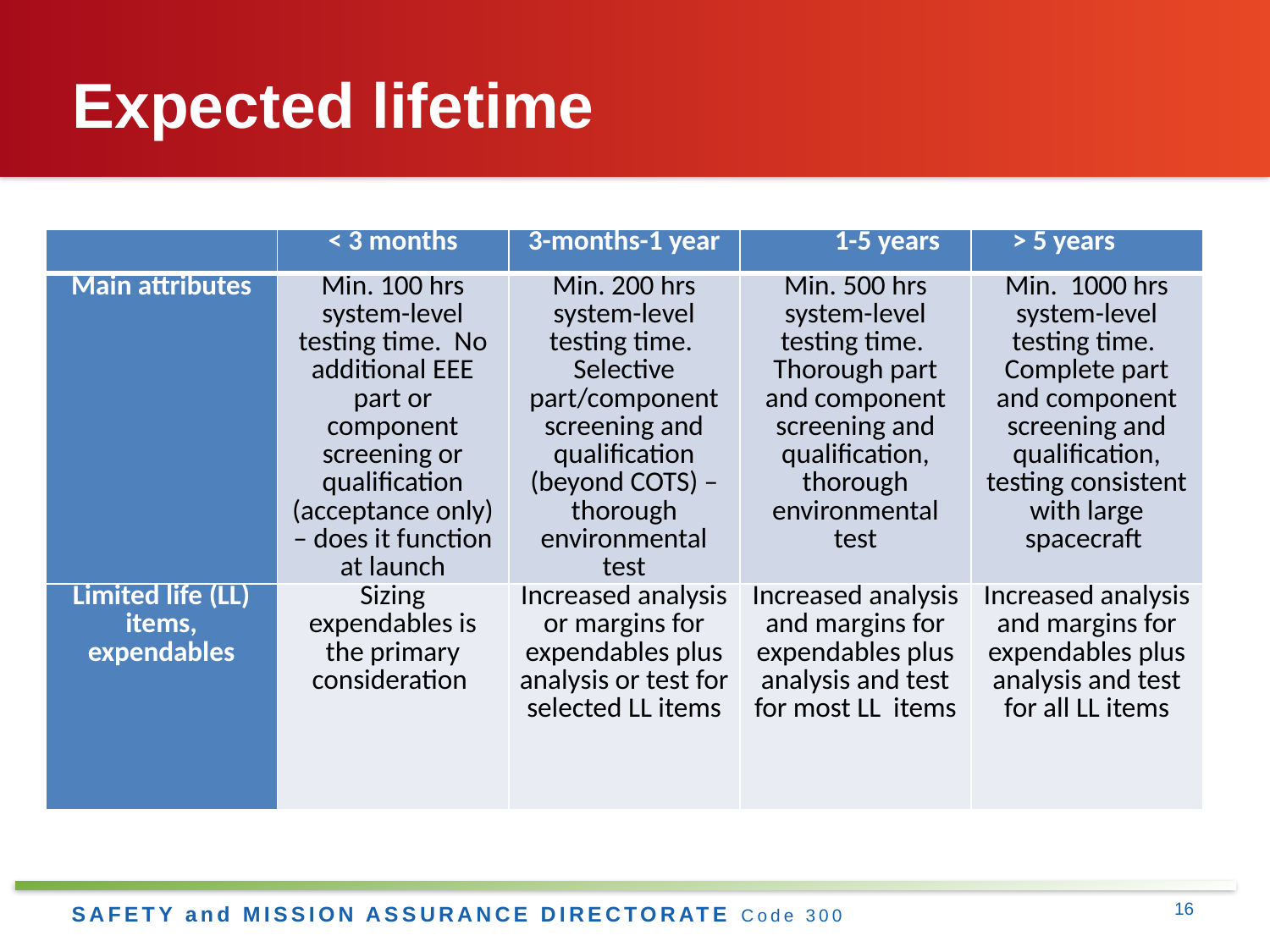

# Expected lifetime
|  | < 3 months | 3-months-1 year | 1-5 years | > 5 years |
| --- | --- | --- | --- | --- |
| Main attributes | Min. 100 hrs system-level testing time. No additional EEE part or component screening or qualification (acceptance only) – does it function at launch | Min. 200 hrs system-level testing time. Selective part/component screening and qualification (beyond COTS) – thorough environmental test | Min. 500 hrs system-level testing time. Thorough part and component screening and qualification, thorough environmental test | Min. 1000 hrs system-level testing time. Complete part and component screening and qualification, testing consistent with large spacecraft |
| Limited life (LL) items, expendables | Sizing expendables is the primary consideration | Increased analysis or margins for expendables plus analysis or test for selected LL items | Increased analysis and margins for expendables plus analysis and test for most LL items | Increased analysis and margins for expendables plus analysis and test for all LL items |
16